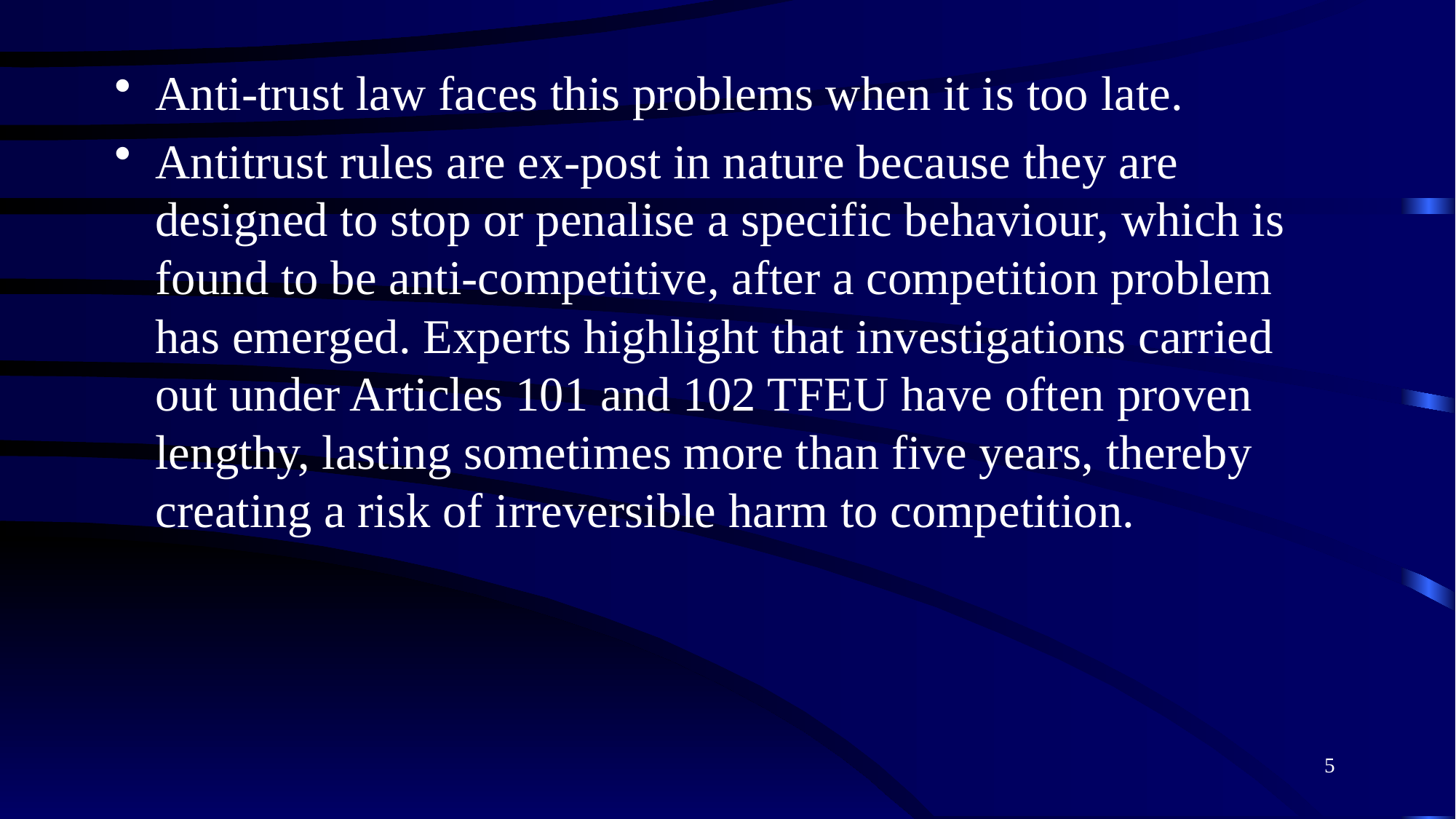

Anti-trust law faces this problems when it is too late.
Antitrust rules are ex-post in nature because they are designed to stop or penalise a specific behaviour, which is found to be anti-competitive, after a competition problem has emerged. Experts highlight that investigations carried out under Articles 101 and 102 TFEU have often proven lengthy, lasting sometimes more than five years, thereby creating a risk of irreversible harm to competition.

5